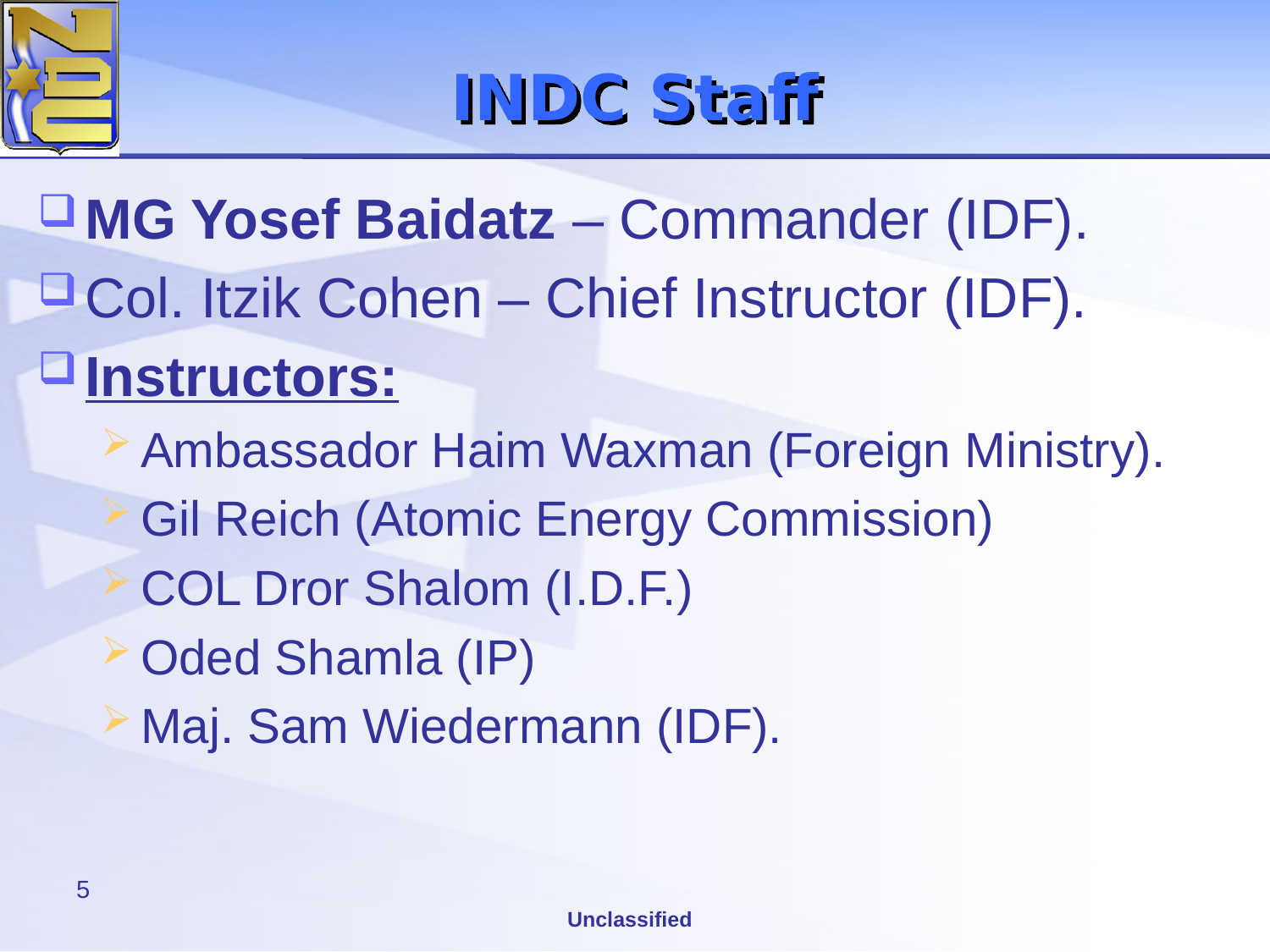

# INDC Staff
MG Yosef Baidatz – Commander (IDF).
Col. Itzik Cohen – Chief Instructor (IDF).
Instructors:
Ambassador Haim Waxman (Foreign Ministry).
Gil Reich (Atomic Energy Commission)
COL Dror Shalom (I.D.F.)
Oded Shamla (IP)
Maj. Sam Wiedermann (IDF).
5
Unclassified